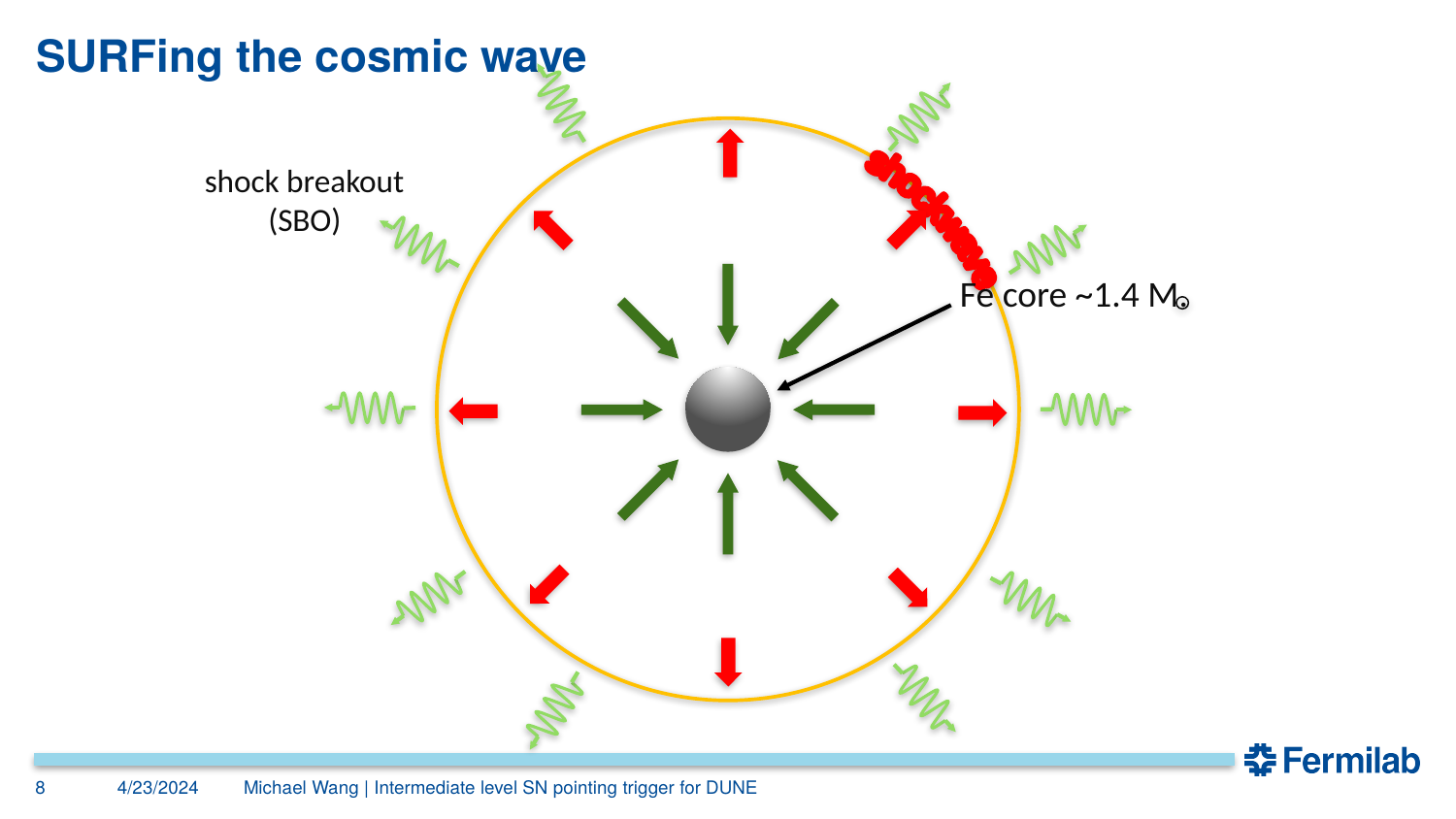

# SURFing the cosmic wave

shockwave

shock breakout
(SBO)

Fe core ~1.4 M.

8
4/23/2024
Michael Wang | Intermediate level SN pointing trigger for DUNE